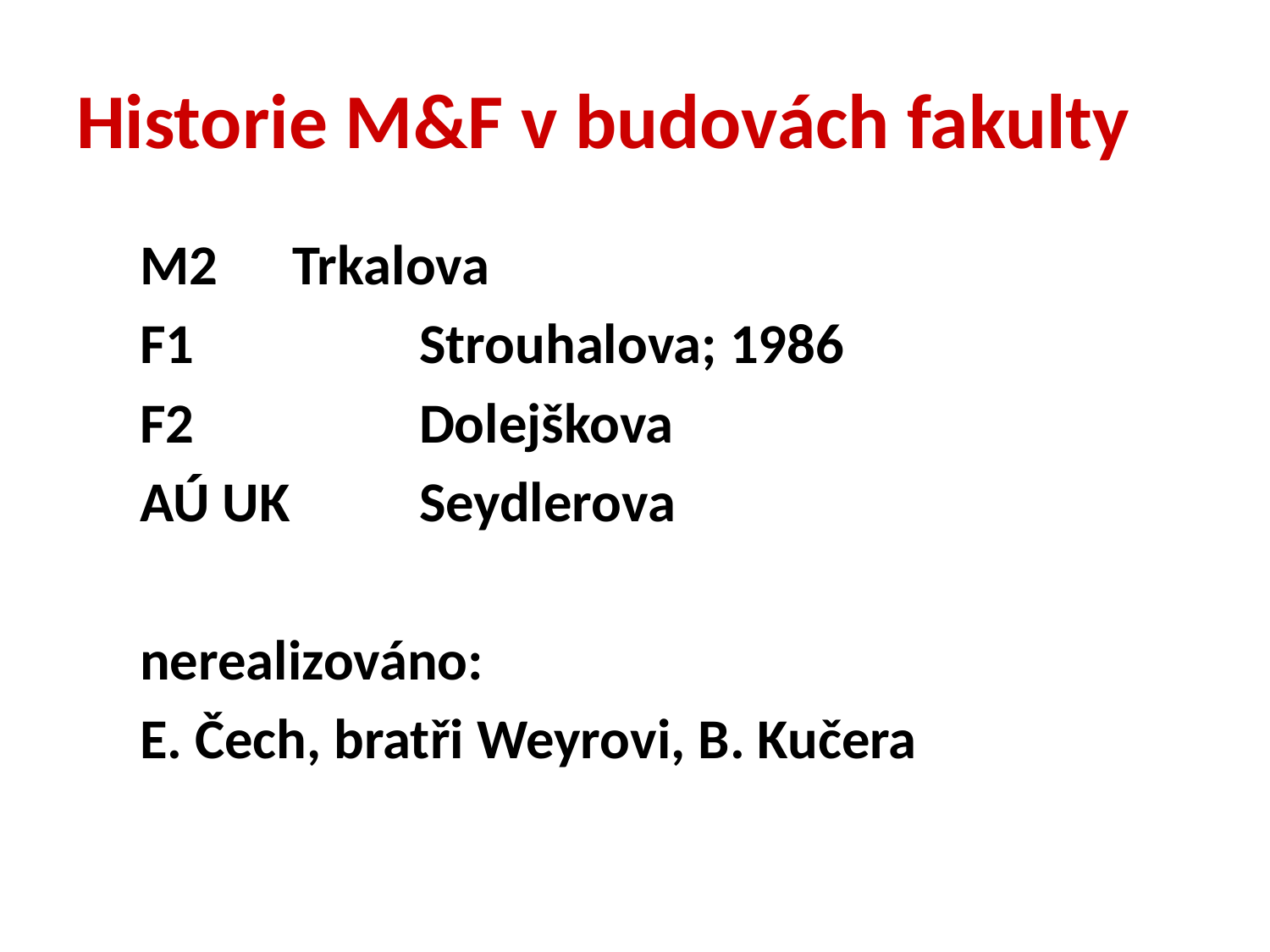

# Historie M&F v budovách fakulty
M2	  Trkalova
F1		  Strouhalova; 1986
F2		  Dolejškova
AÚ UK	  Seydlerova

nerealizováno:
E. Čech, bratři Weyrovi, B. Kučera